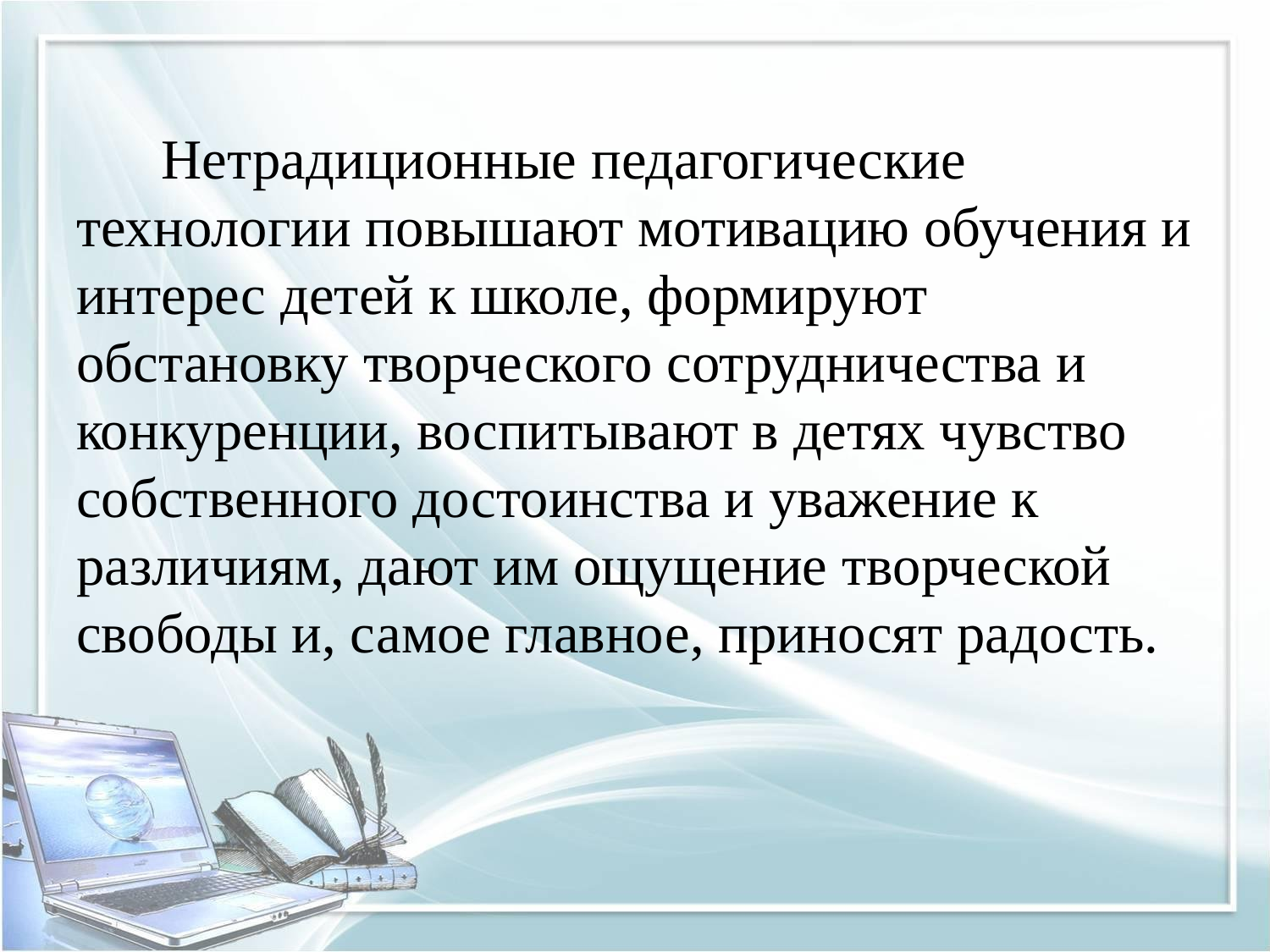

Нетрадиционные педагогические технологии повышают мотивацию обучения и интерес детей к школе, формируют обстановку творческого сотрудничества и конкуренции, воспитывают в детях чувство собственного достоинства и уважение к различиям, дают им ощущение творческой свободы и, самое главное, приносят радость.